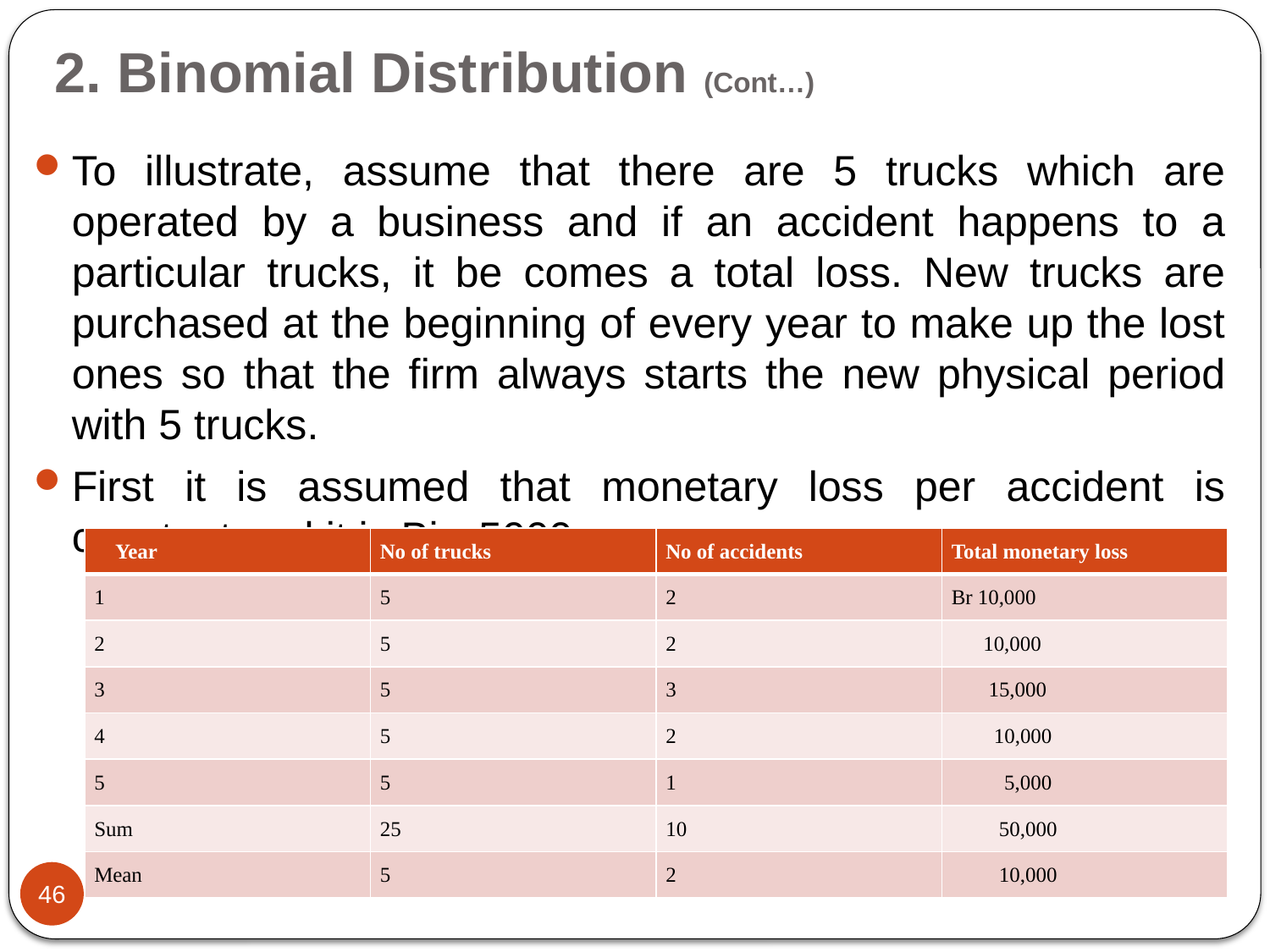

# 2. Binomial Distribution (Cont…)
To illustrate, assume that there are 5 trucks which are operated by a business and if an accident happens to a particular trucks, it be comes a total loss. New trucks are purchased at the beginning of every year to make up the lost ones so that the firm always starts the new physical period with 5 trucks.
First it is assumed that monetary loss per accident is constant and it is Birr 5000.

| Year | No of trucks | No of accidents | Total monetary loss |
| --- | --- | --- | --- |
| 1 | 5 | 2 | Br 10,000 |
| 2 | 5 | 2 | 10,000 |
| 3 | 5 | 3 | 15,000 |
| 4 | 5 | 2 | 10,000 |
| 5 | 5 | 1 | 5,000 |
| Sum | 25 | 10 | 50,000 |
| Mean | 5 | 2 | 10,000 |

46